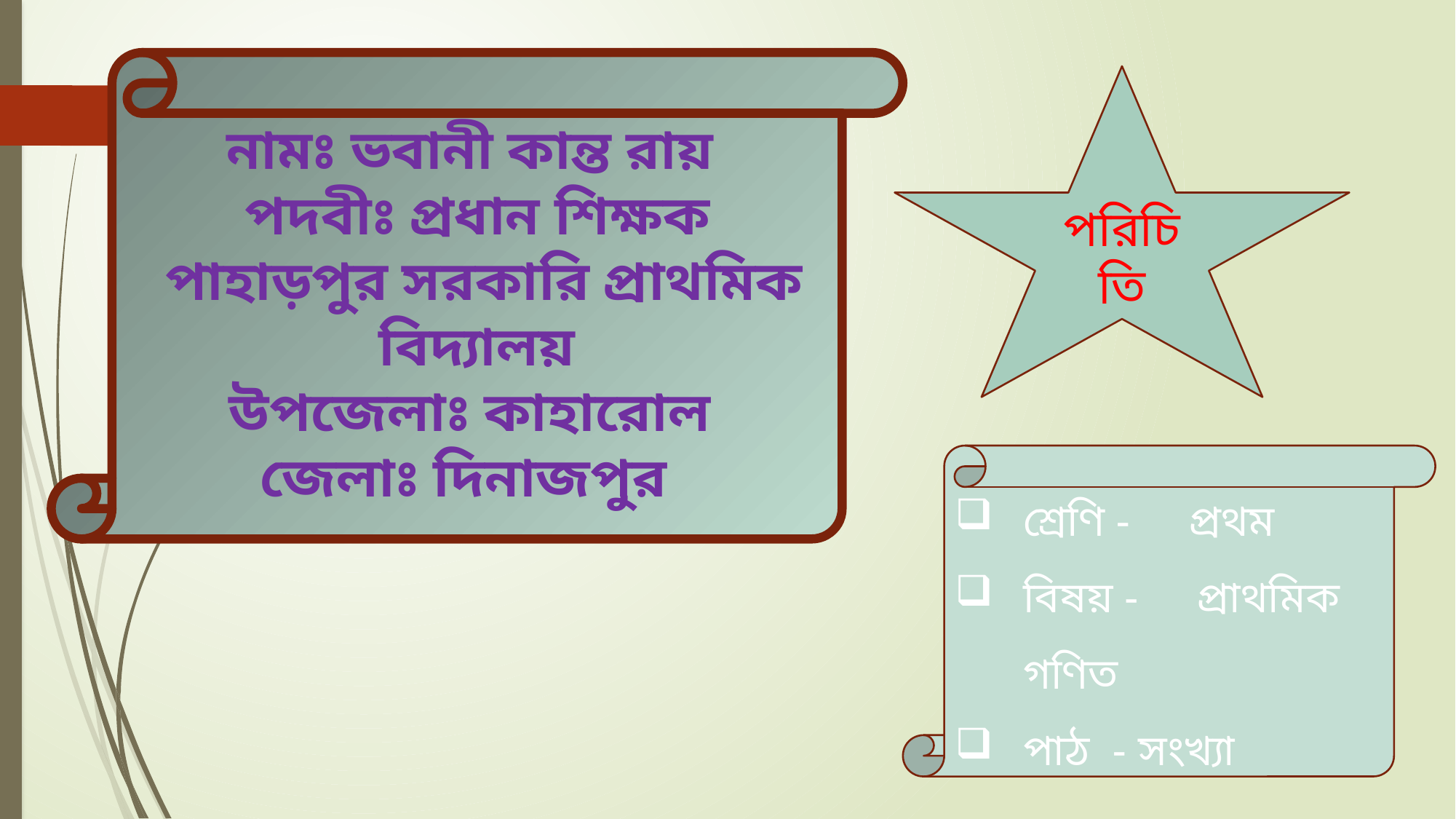

নামঃ ভবানী কান্ত রায়
পদবীঃ প্রধান শিক্ষক
 পাহাড়পুর সরকারি প্রাথমিক বিদ্যালয়
উপজেলাঃ কাহারোল
জেলাঃ দিনাজপুর
 পরিচিতি

শ্রেণি -     প্রথম
বিষয় -     প্রাথমিক গণিত
পাঠ  - সংখ্যা